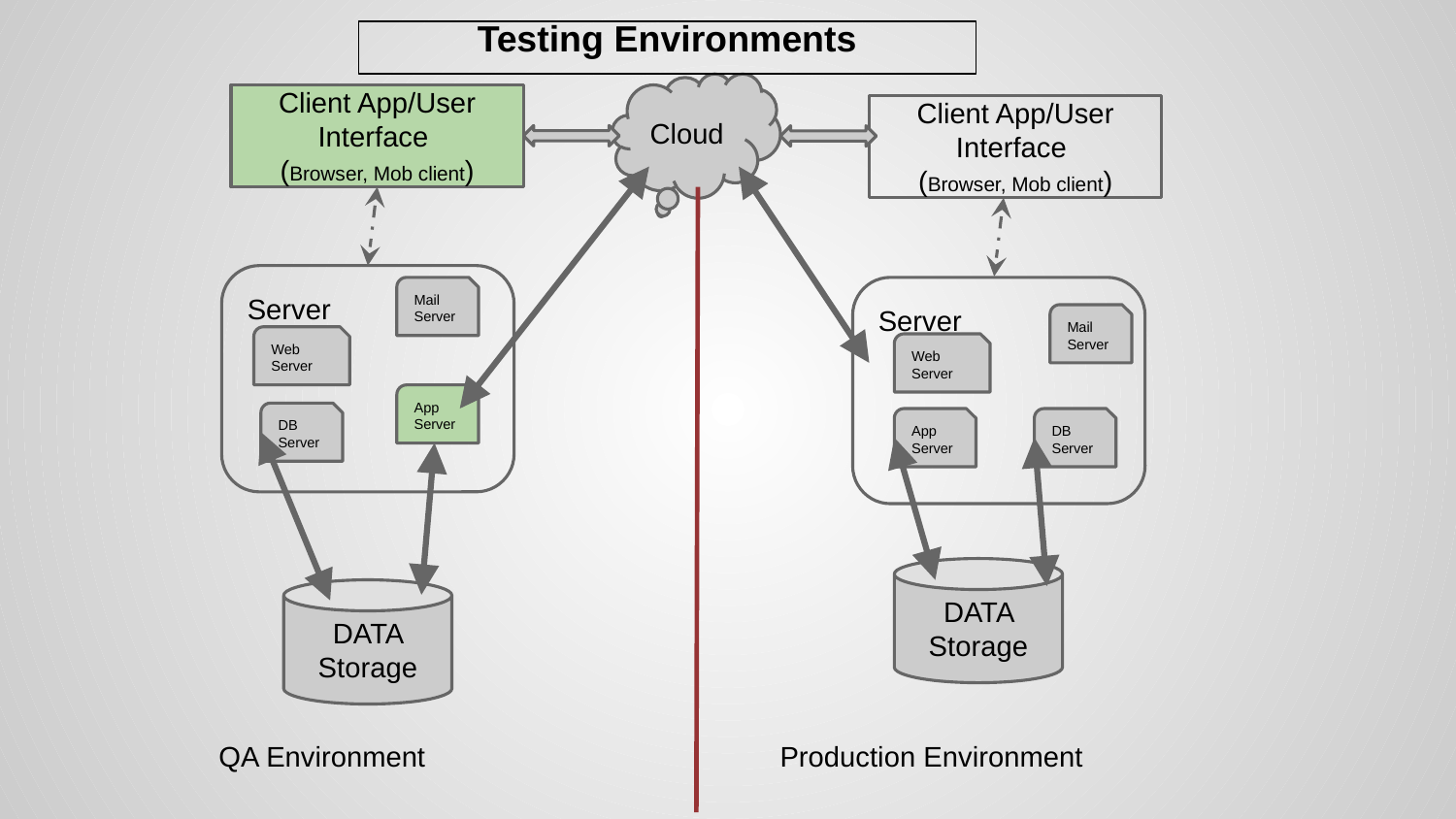

# Testing Environments
Cloud
Client App/User Interface
(Browser, Mob client)
Client App/User Interface
(Browser, Mob client)

Server
Mail Server
Server
Mail Server
Web Server
Web Server
App Server
DB Server
App Server
DB Server
DATA Storage
DATA Storage
QA Environment
Production Environment